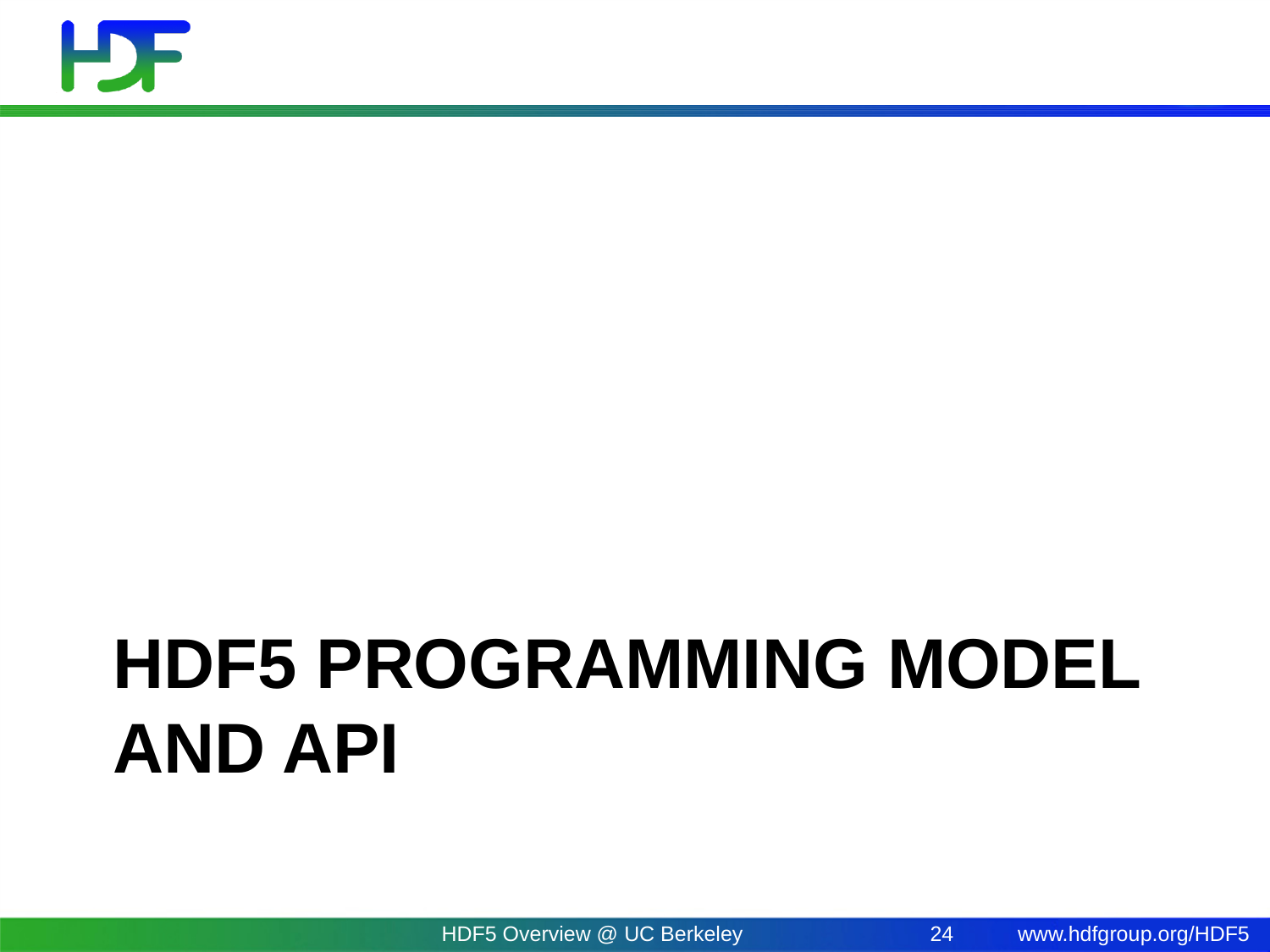

# HDF5 Programming model and Api
HDF5 Overview @ UC Berkeley
24